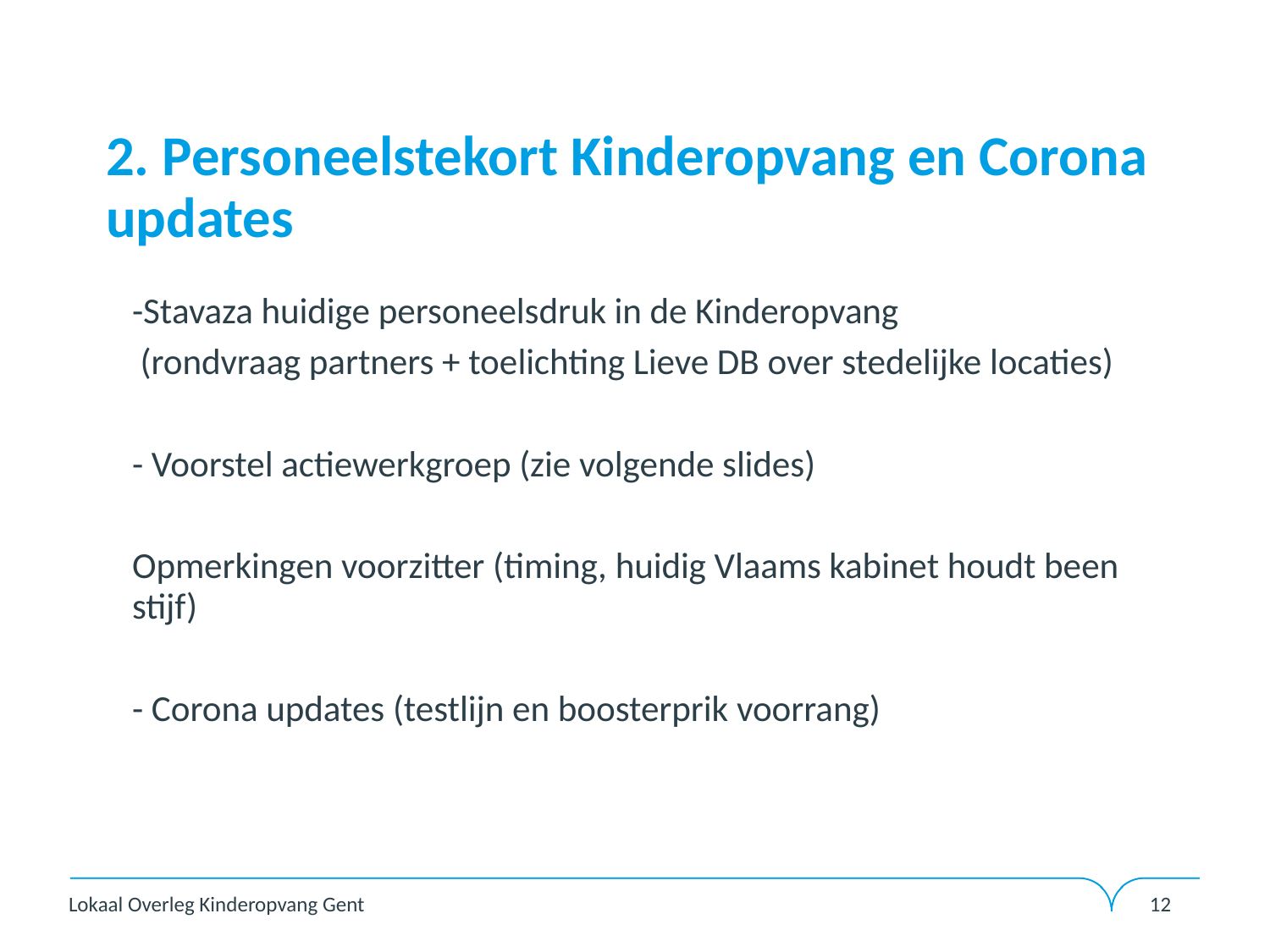

# 2. Personeelstekort Kinderopvang en Corona updates
-Stavaza huidige personeelsdruk in de Kinderopvang
 (rondvraag partners + toelichting Lieve DB over stedelijke locaties)

- Voorstel actiewerkgroep (zie volgende slides)

Opmerkingen voorzitter (timing, huidig Vlaams kabinet houdt been stijf)

- Corona updates (testlijn en boosterprik voorrang)

Lokaal Overleg Kinderopvang Gent
12